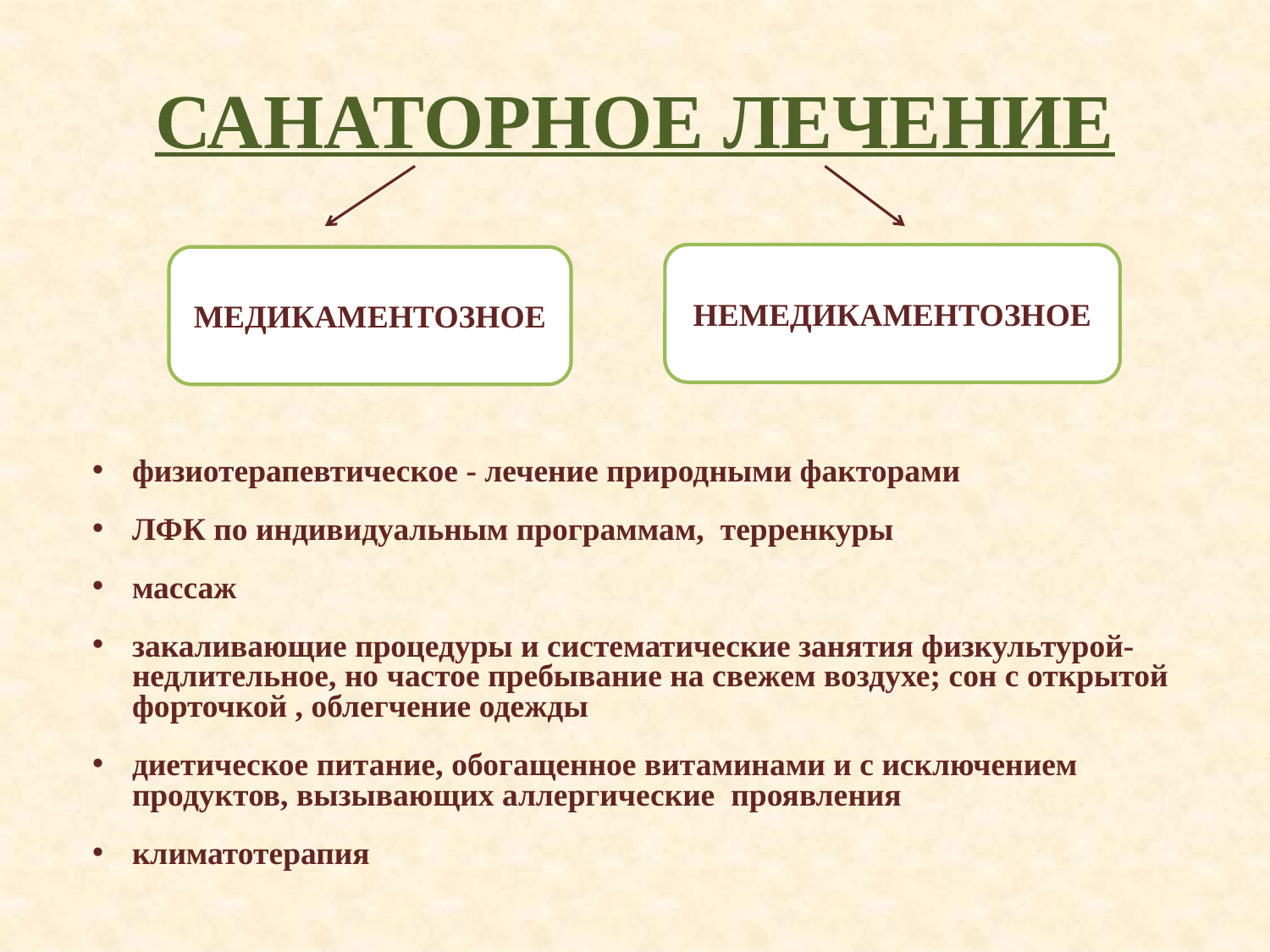

# САНАТОРНОЕ ЛЕЧЕНИЕ
НЕМЕДИКАМЕНТОЗНОЕ
МЕДИКАМЕНТОЗНОЕ

физиотерапевтическое - лечение природными факторами

ЛФК по индивидуальным программам,  терренкуры

массаж

закаливающие процедуры и систематические занятия физкультурой- недлительное, но частое пребывание на свежем воздухе; сон с открытой форточкой , облегчение одежды

диетическое питание, обогащенное витаминами и с исключением продуктов, вызывающих аллергические  проявления

климатотерапия